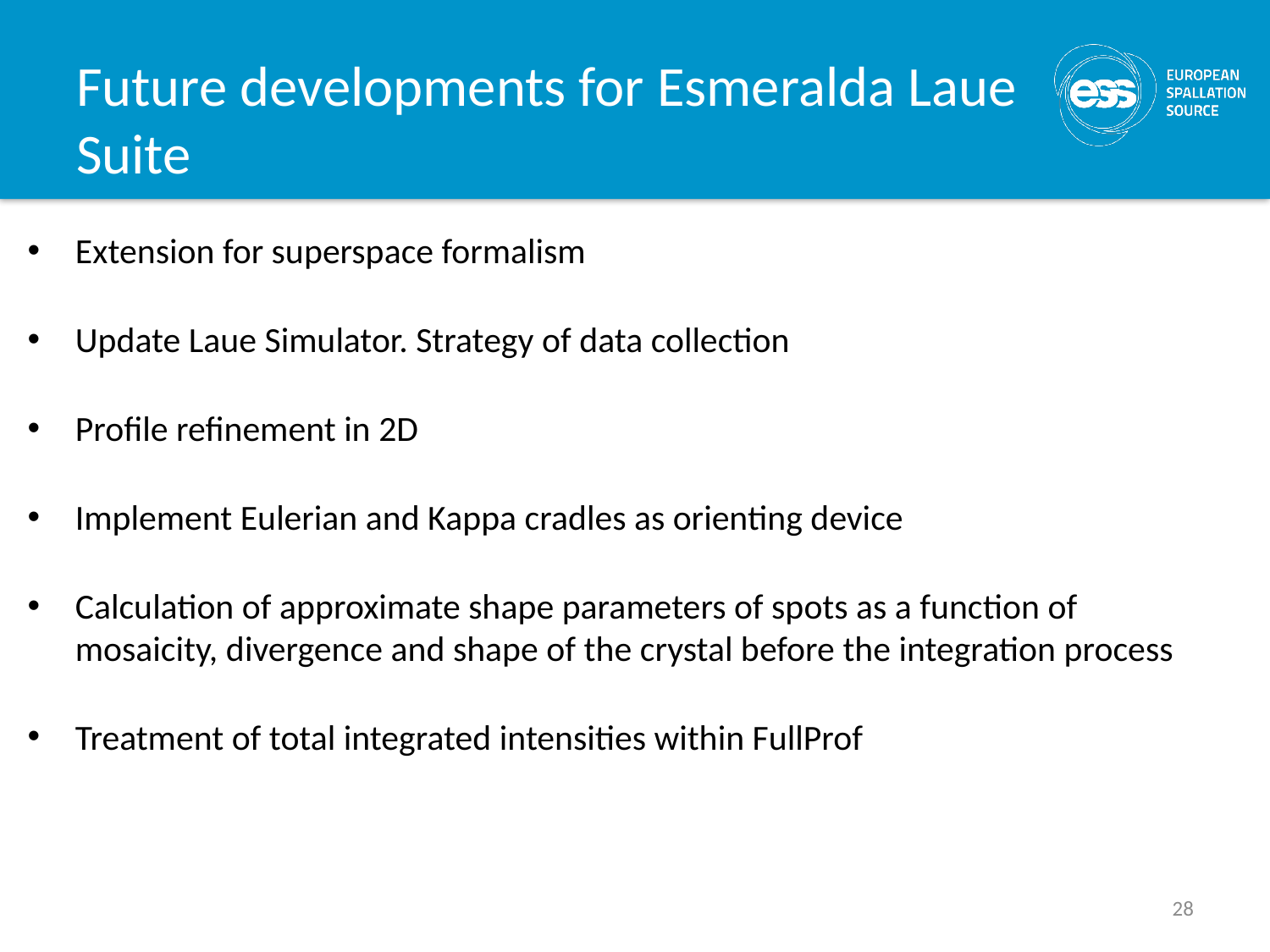

# Future developments for Esmeralda Laue Suite
Extension for superspace formalism

Update Laue Simulator. Strategy of data collection

Profile refinement in 2D

Implement Eulerian and Kappa cradles as orienting device

Calculation of approximate shape parameters of spots as a function of mosaicity, divergence and shape of the crystal before the integration process

Treatment of total integrated intensities within FullProf
28